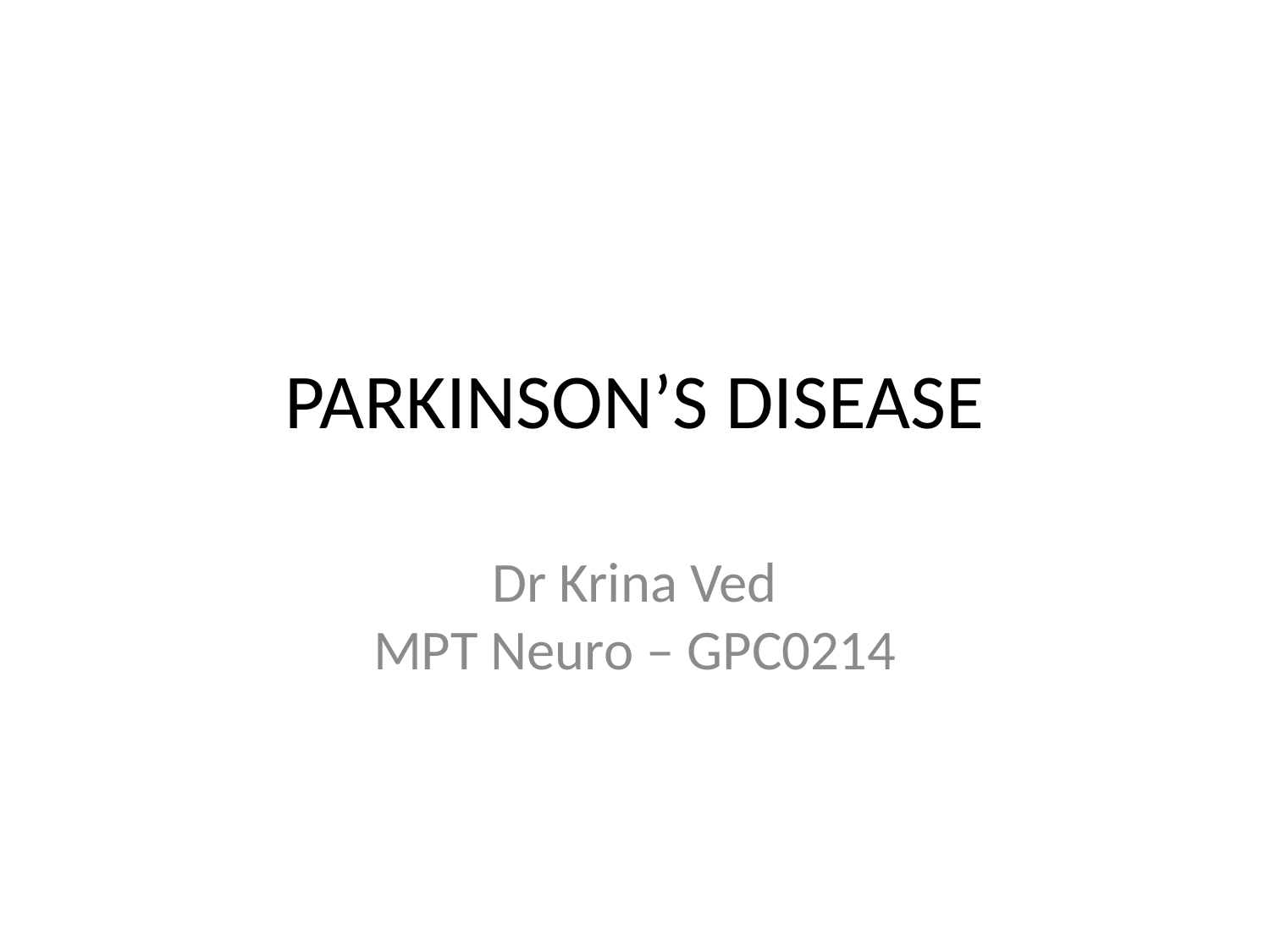

# PARKINSON’S DISEASE
Dr Krina Ved
MPT Neuro – GPC0214